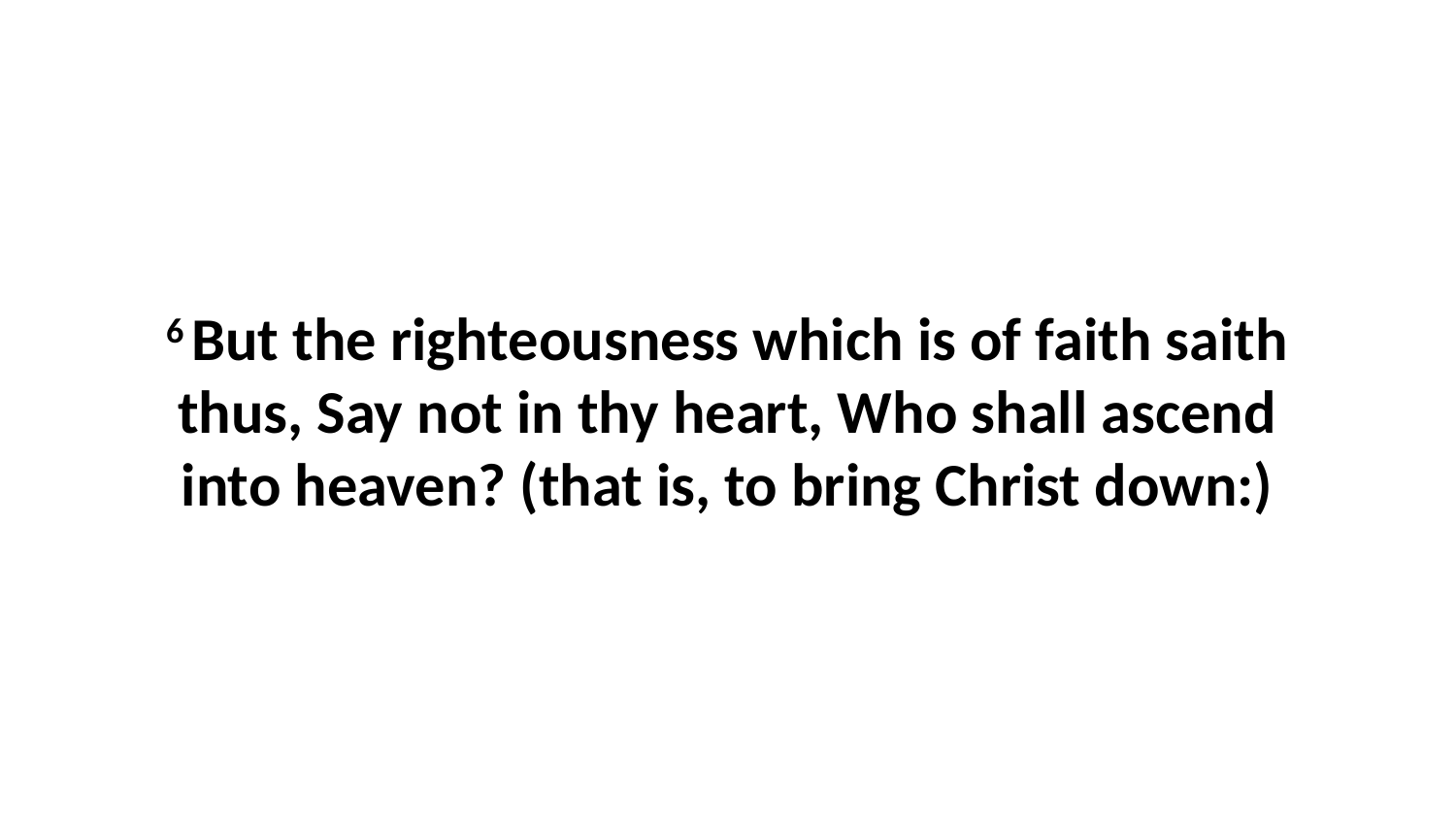

6 But the righteousness which is of faith saith thus, Say not in thy heart, Who shall ascend into heaven? (that is, to bring Christ down:)